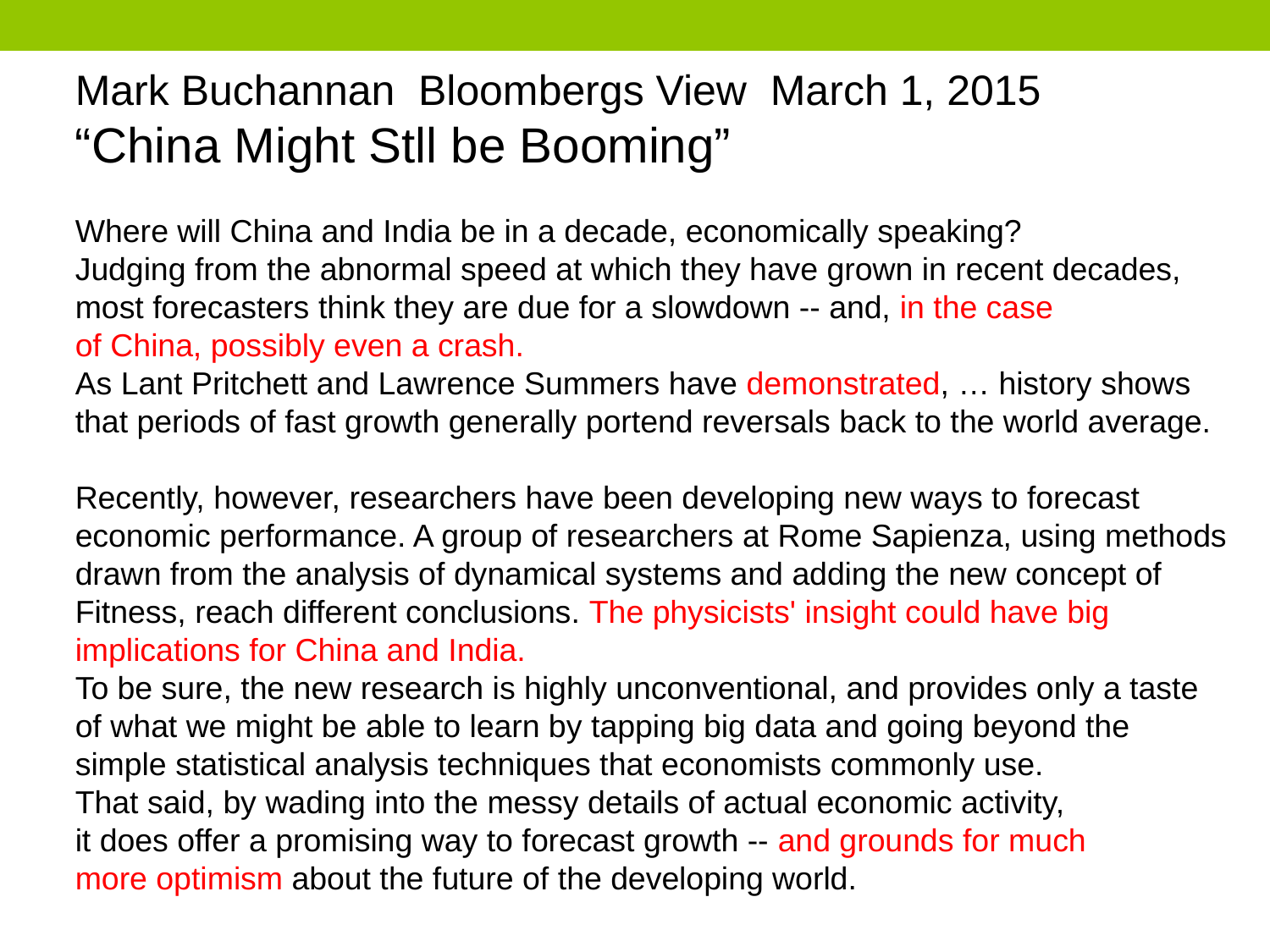

Mark Buchannan  Bloombergs View  March 1, 2015
“China Might Stll be Booming”

Where will China and India be in a decade, economically speaking?
Judging from the abnormal speed at which they have grown in recent decades,
most forecasters think they are due for a slowdown -- and, in the case
of China, possibly even a crash.
As Lant Pritchett and Lawrence Summers have demonstrated, … history shows
that periods of fast growth generally portend reversals back to the world average.

Recently, however, researchers have been developing new ways to forecast
economic performance. A group of researchers at Rome Sapienza, using methods
drawn from the analysis of dynamical systems and adding the new concept of
Fitness, reach different conclusions. The physicists' insight could have big
implications for China and India.
To be sure, the new research is highly unconventional, and provides only a taste
of what we might be able to learn by tapping big data and going beyond the
simple statistical analysis techniques that economists commonly use.
That said, by wading into the messy details of actual economic activity,
it does offer a promising way to forecast growth -- and grounds for much
more optimism about the future of the developing world.